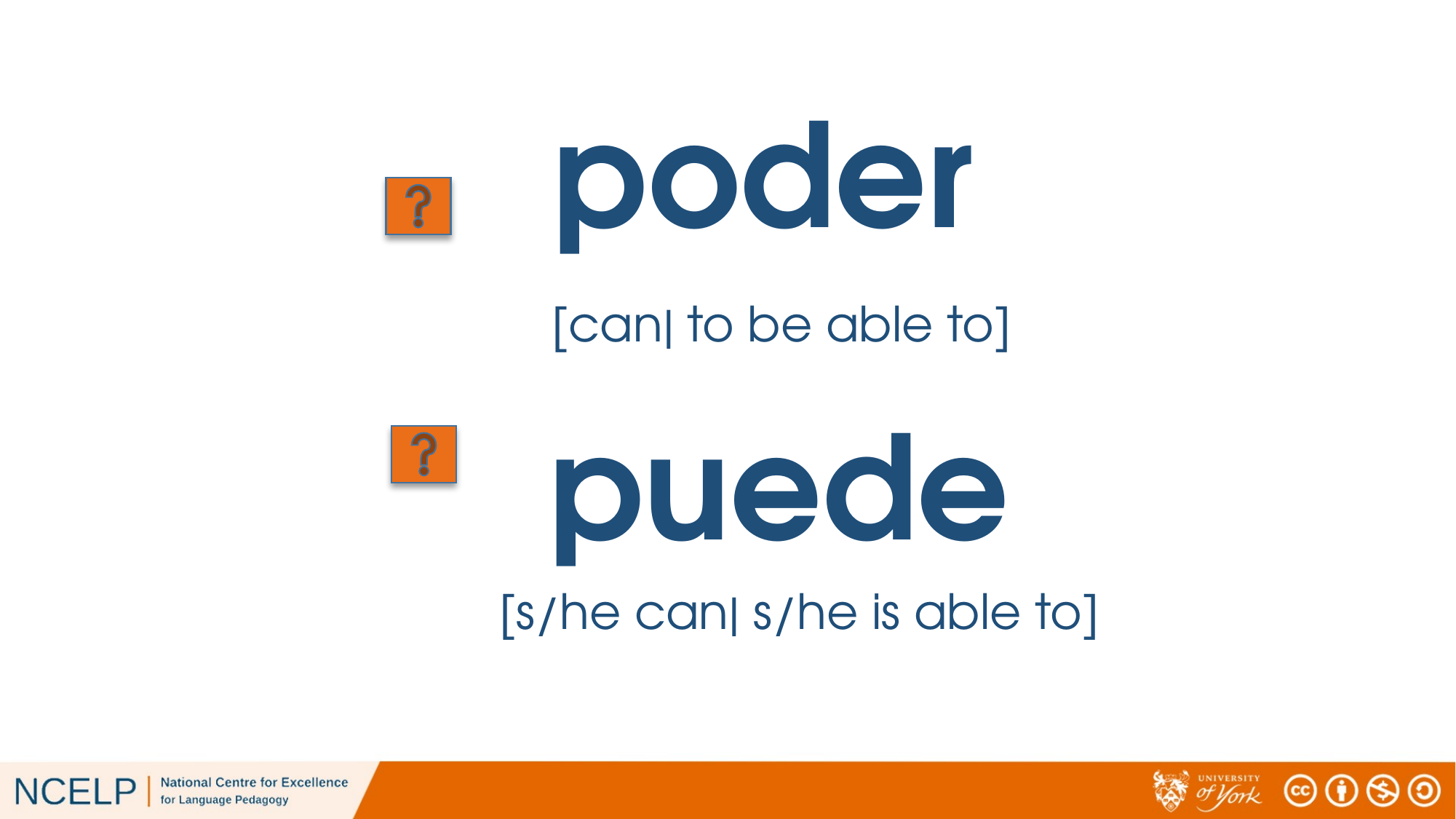

# poder

[can| to be able to]
puede

[s/he can| s/he is able to]